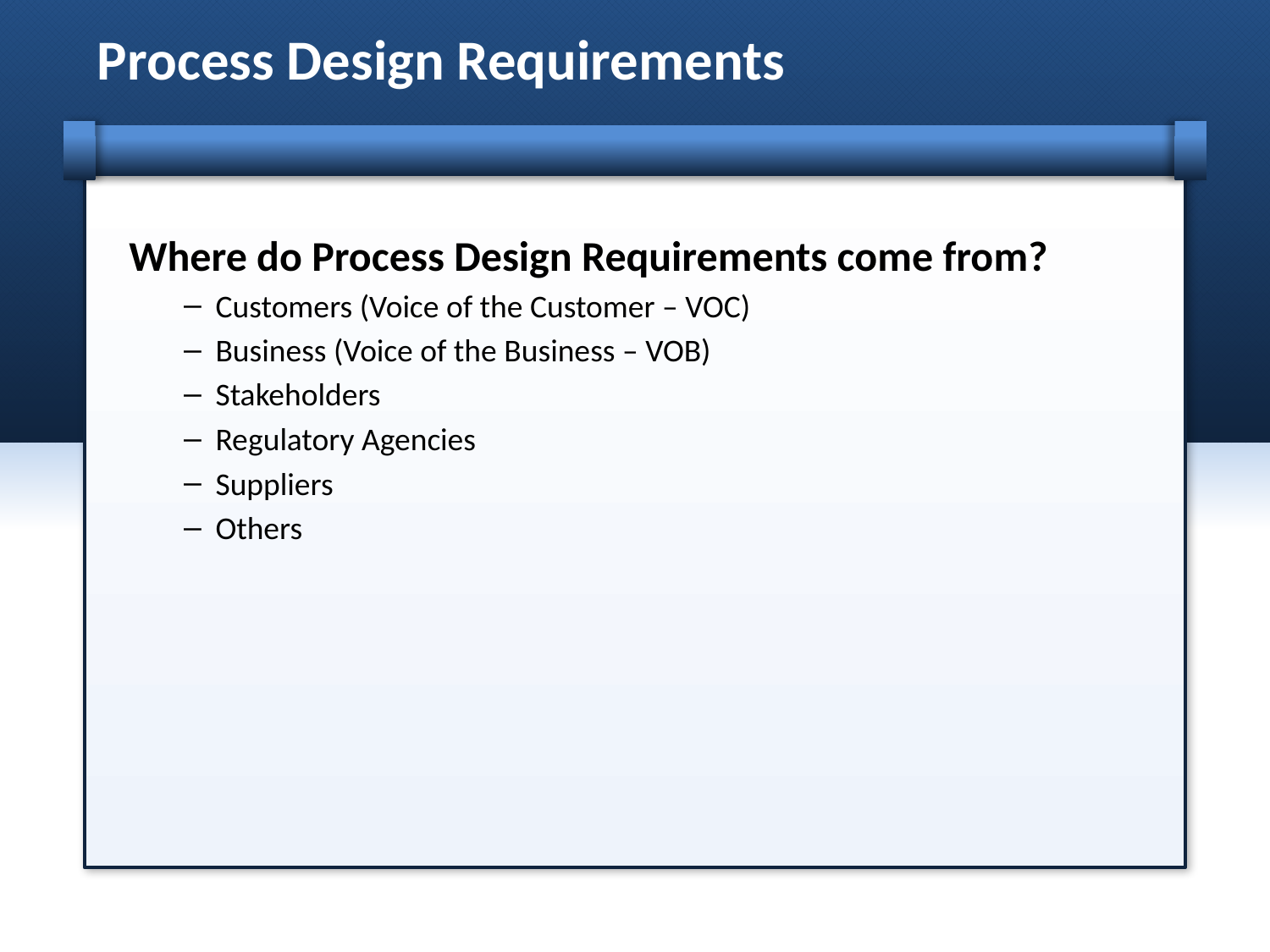

# Process Design Requirements
Where do Process Design Requirements come from?
Customers (Voice of the Customer – VOC)
Business (Voice of the Business – VOB)
Stakeholders
Regulatory Agencies
Suppliers
Others